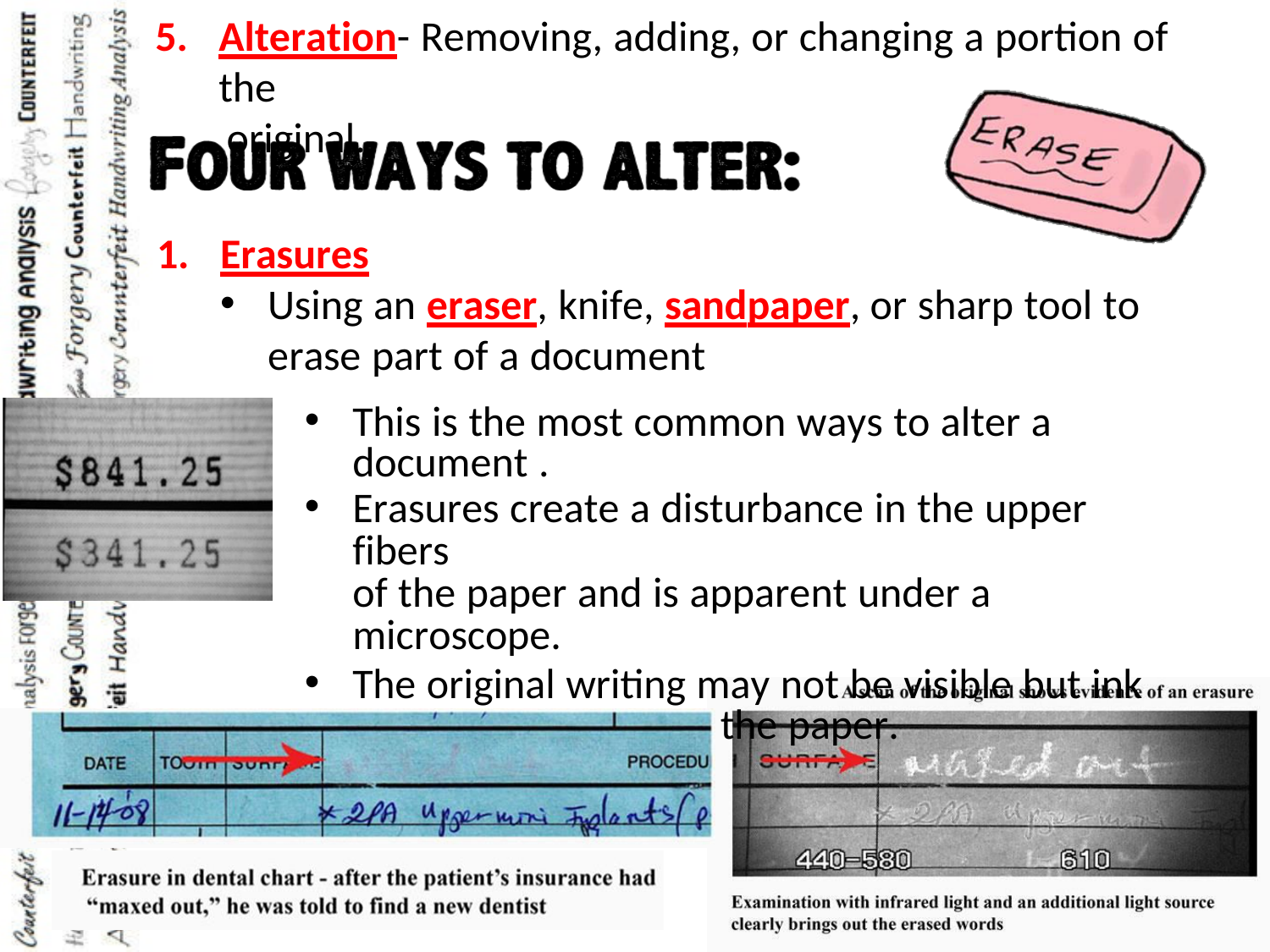

Alteration- Removing, adding, or changing a portion of the
original.

Erasures
Using an eraser, knife, sandpaper, or sharp tool to erase part of a document
This is the most common ways to alter a document .
Erasures create a disturbance in the upper fibers
of the paper and is apparent under a microscope.
The original writing may not be visible but ink might still remain on the paper.